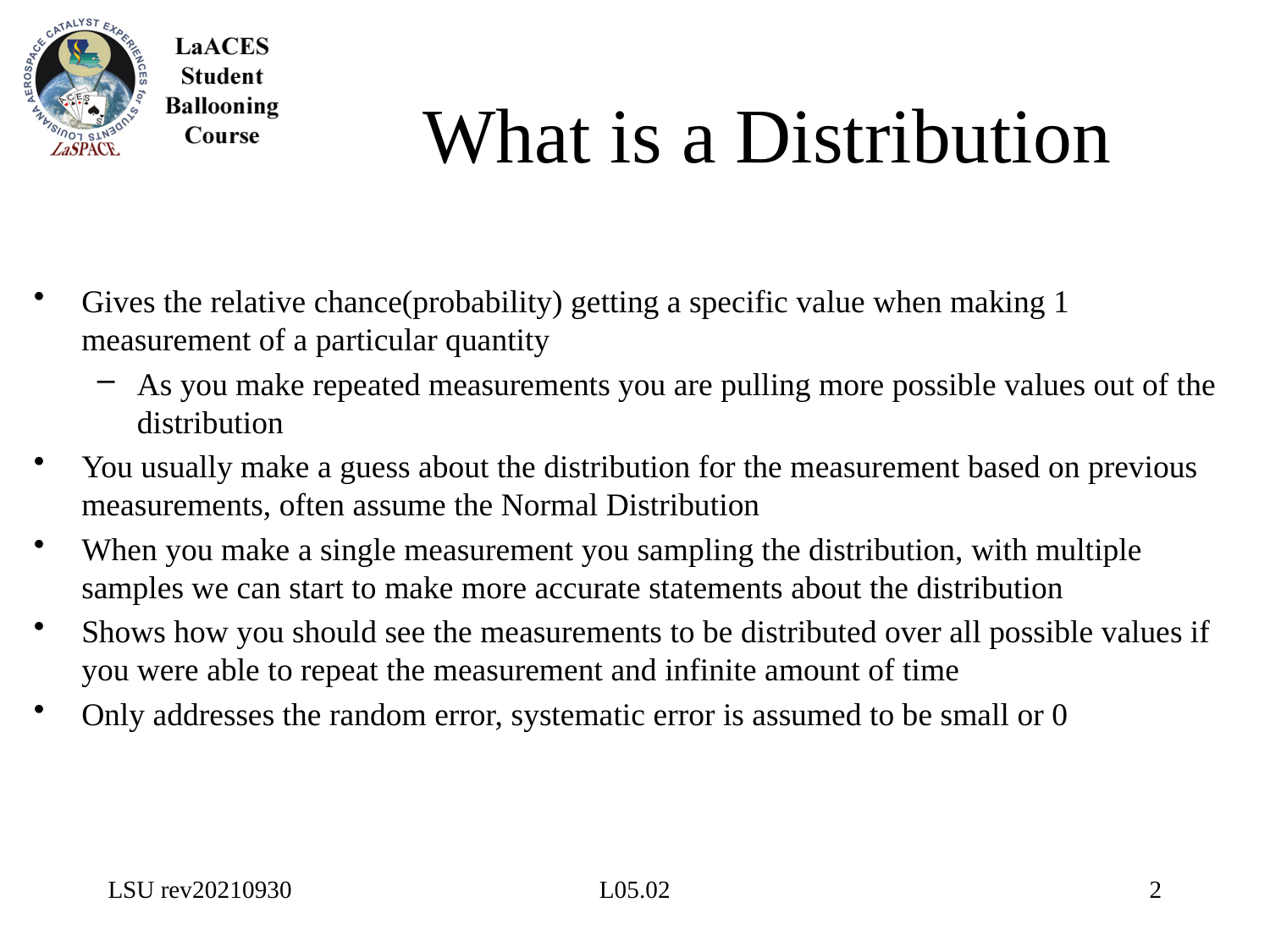

# What is a Distribution
Gives the relative chance(probability) getting a specific value when making 1 measurement of a particular quantity
As you make repeated measurements you are pulling more possible values out of the distribution
You usually make a guess about the distribution for the measurement based on previous measurements, often assume the Normal Distribution
When you make a single measurement you sampling the distribution, with multiple samples we can start to make more accurate statements about the distribution
Shows how you should see the measurements to be distributed over all possible values if you were able to repeat the measurement and infinite amount of time
Only addresses the random error, systematic error is assumed to be small or 0
LSU rev20210930
L05.02
2